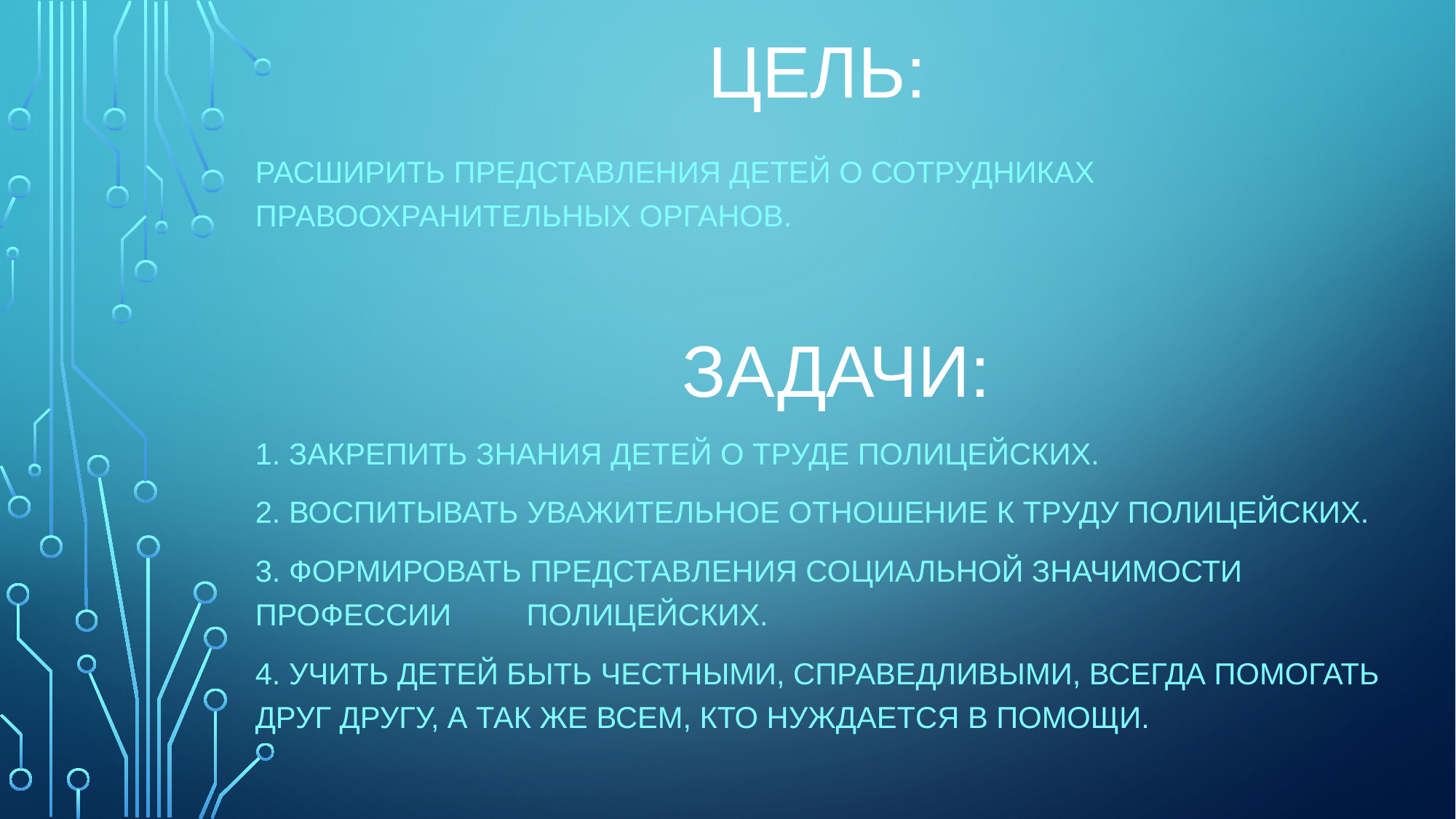

# Цель:
Расширить представления детей о сотрудниках правоохранительных органов.

Задачи:
1. закрепить знания детей о труде полицейских.
2. Воспитывать уважительное отношение к труду полицейских.
3. Формировать представления социальной значимости профессии         полицейских.
4. Учить детей быть честными, справедливыми, всегда помогать друг другу, а так же всем, кто нуждается в помощи.